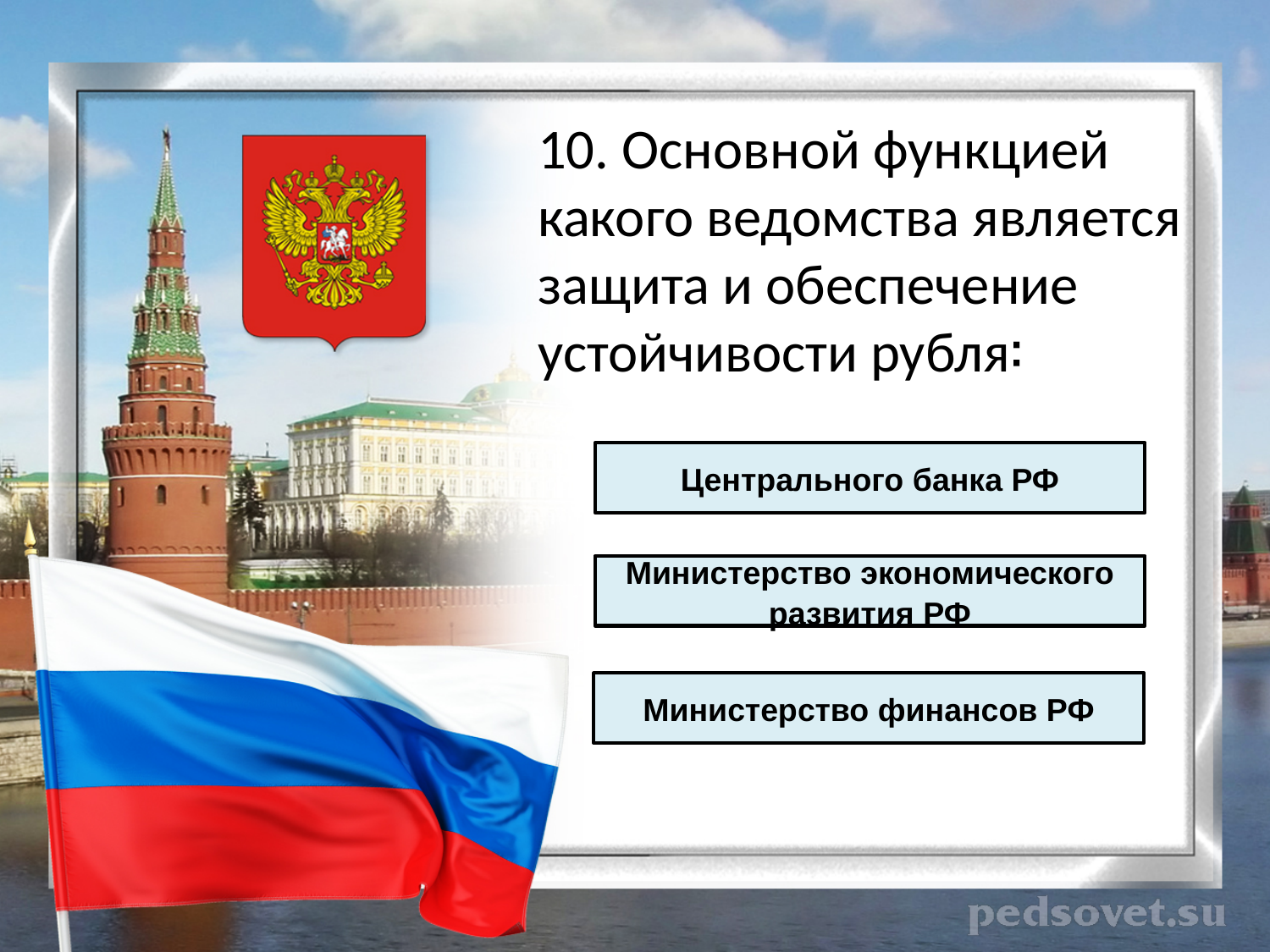

10. Основной функцией какого ведомства является защита и обеспечение устойчивости рубля:

Центрального банка РФ
Министерство экономического развития РФ
Министерство финансов РФ